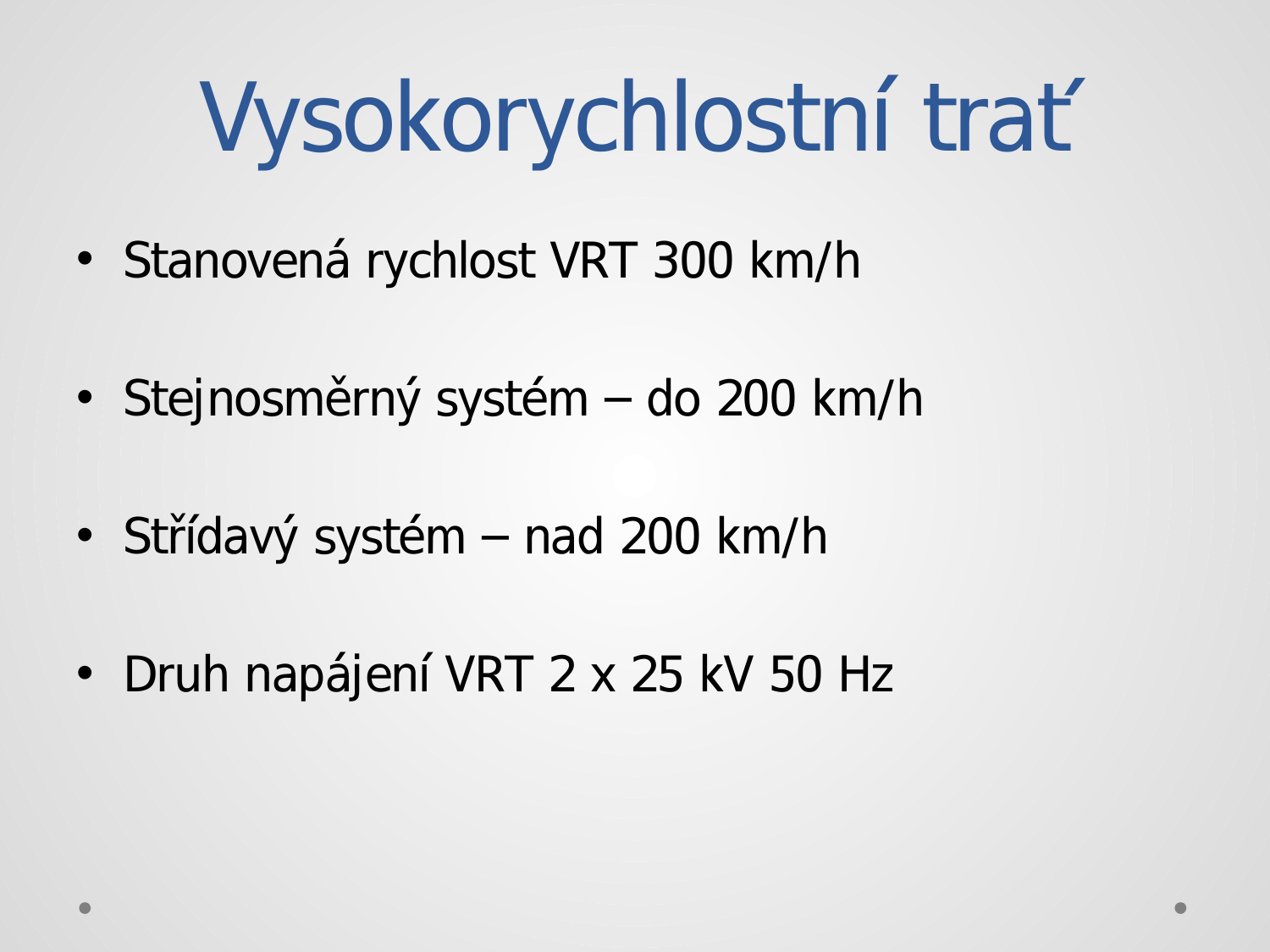

# Vysokorychlostní trať
Stanovená rychlost VRT 300 km/h

Stejnosměrný systém – do 200 km/h

Střídavý systém – nad 200 km/h

Druh napájení VRT 2 x 25 kV 50 Hz